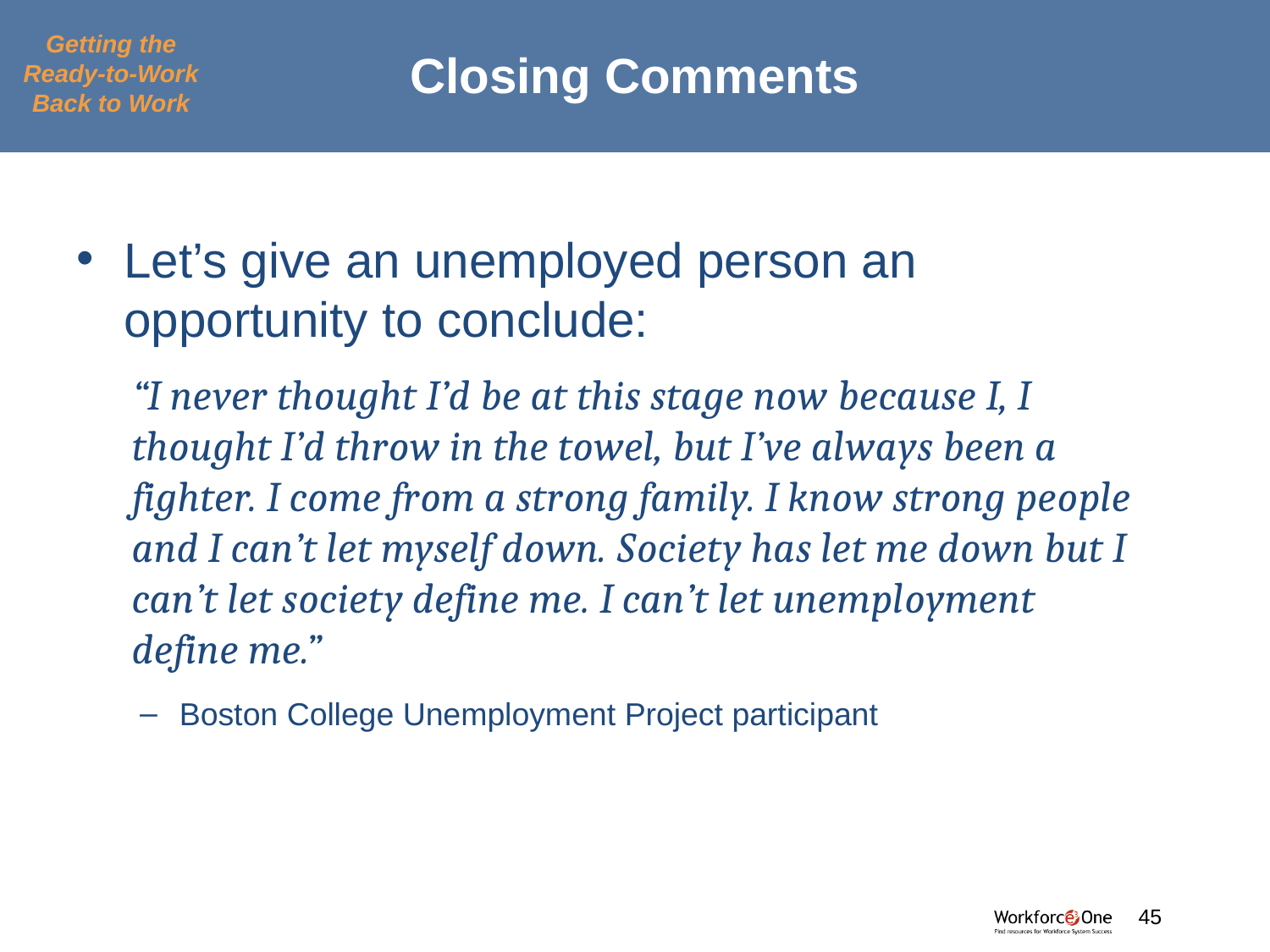

# Closing Comments
Getting the Ready-to-Work Back to Work
Let’s give an unemployed person an opportunity to conclude:
“I never thought I’d be at this stage now because I, I thought I’d throw in the towel, but I’ve always been a fighter. I come from a strong family. I know strong people and I can’t let myself down. Society has let me down but I can’t let society define me. I can’t let unemployment define me.”
Boston College Unemployment Project participant
#
45